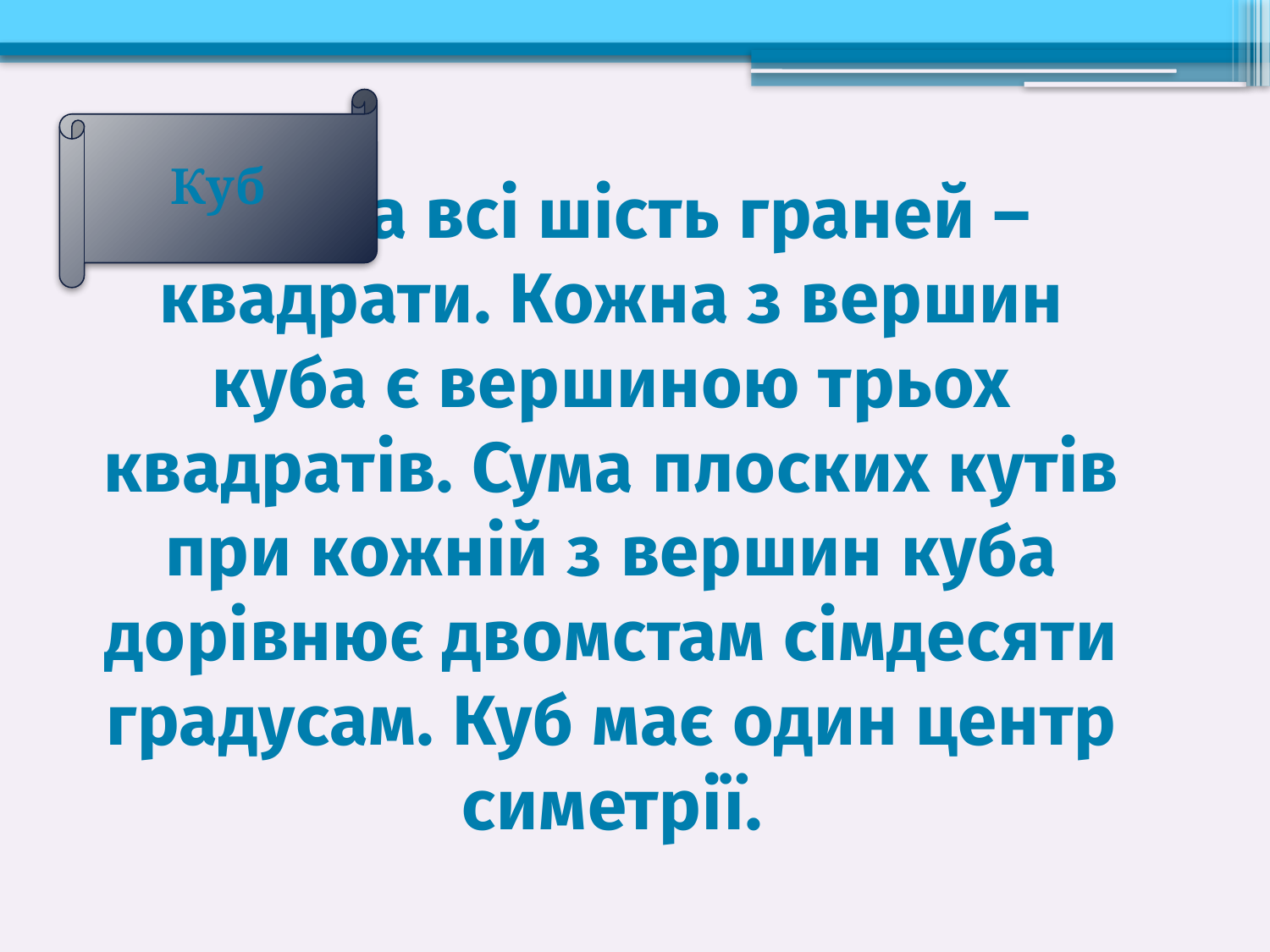

Куб
# У куба всі шість граней – квадрати. Кожна з вершин куба є вершиною трьох квадратів. Сума плоских кутів при кожній з вершин куба дорівнює двомстам сімдесяти градусам. Куб має один центр симетрії.